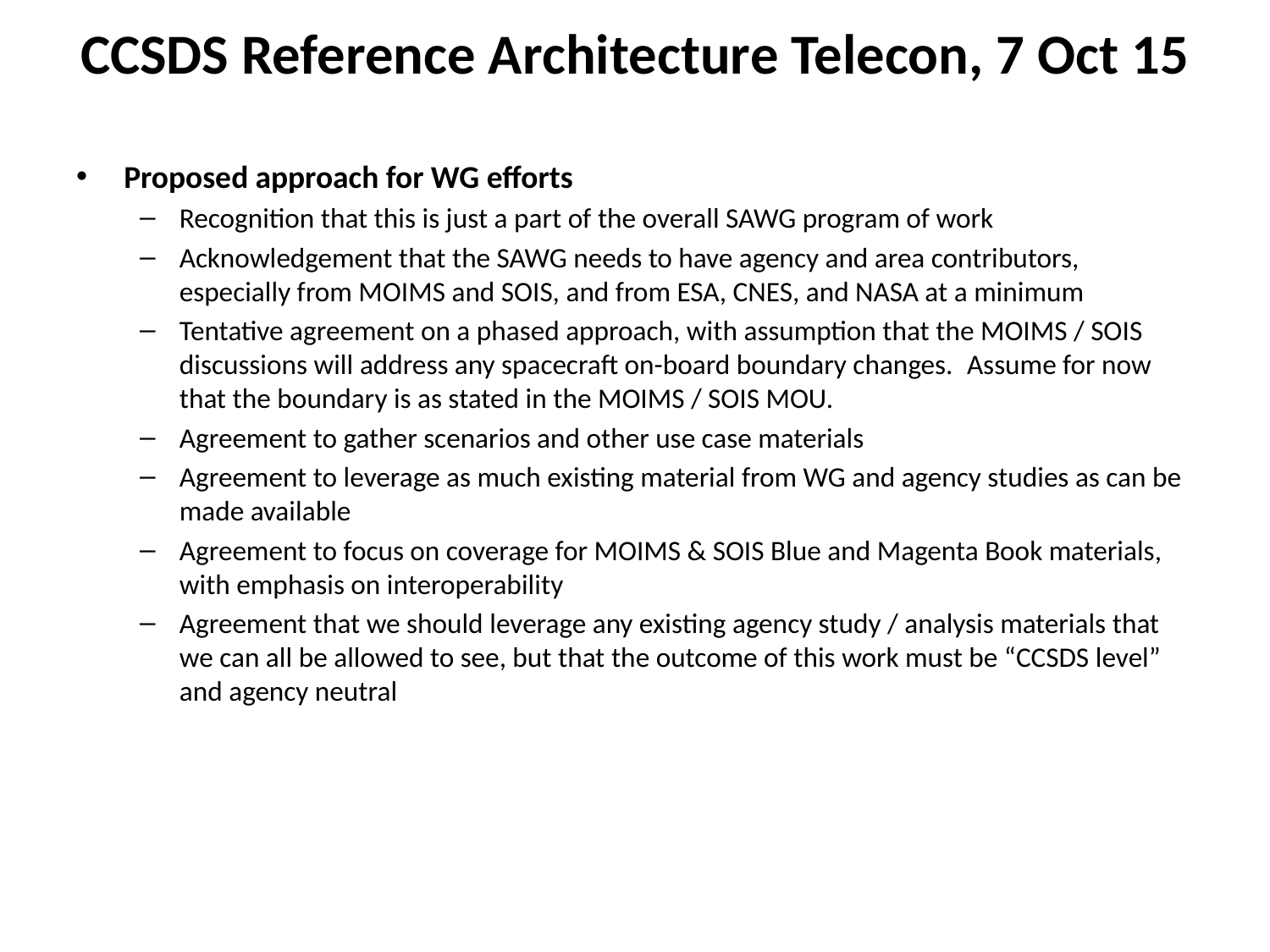

# CCSDS Reference Architecture Telecon, 7 Oct 15

Proposed approach for WG efforts
Recognition that this is just a part of the overall SAWG program of work
Acknowledgement that the SAWG needs to have agency and area contributors, especially from MOIMS and SOIS, and from ESA, CNES, and NASA at a minimum
Tentative agreement on a phased approach, with assumption that the MOIMS / SOIS discussions will address any spacecraft on-board boundary changes.  Assume for now that the boundary is as stated in the MOIMS / SOIS MOU.
Agreement to gather scenarios and other use case materials
Agreement to leverage as much existing material from WG and agency studies as can be made available
Agreement to focus on coverage for MOIMS & SOIS Blue and Magenta Book materials, with emphasis on interoperability
Agreement that we should leverage any existing agency study / analysis materials that we can all be allowed to see, but that the outcome of this work must be “CCSDS level” and agency neutral